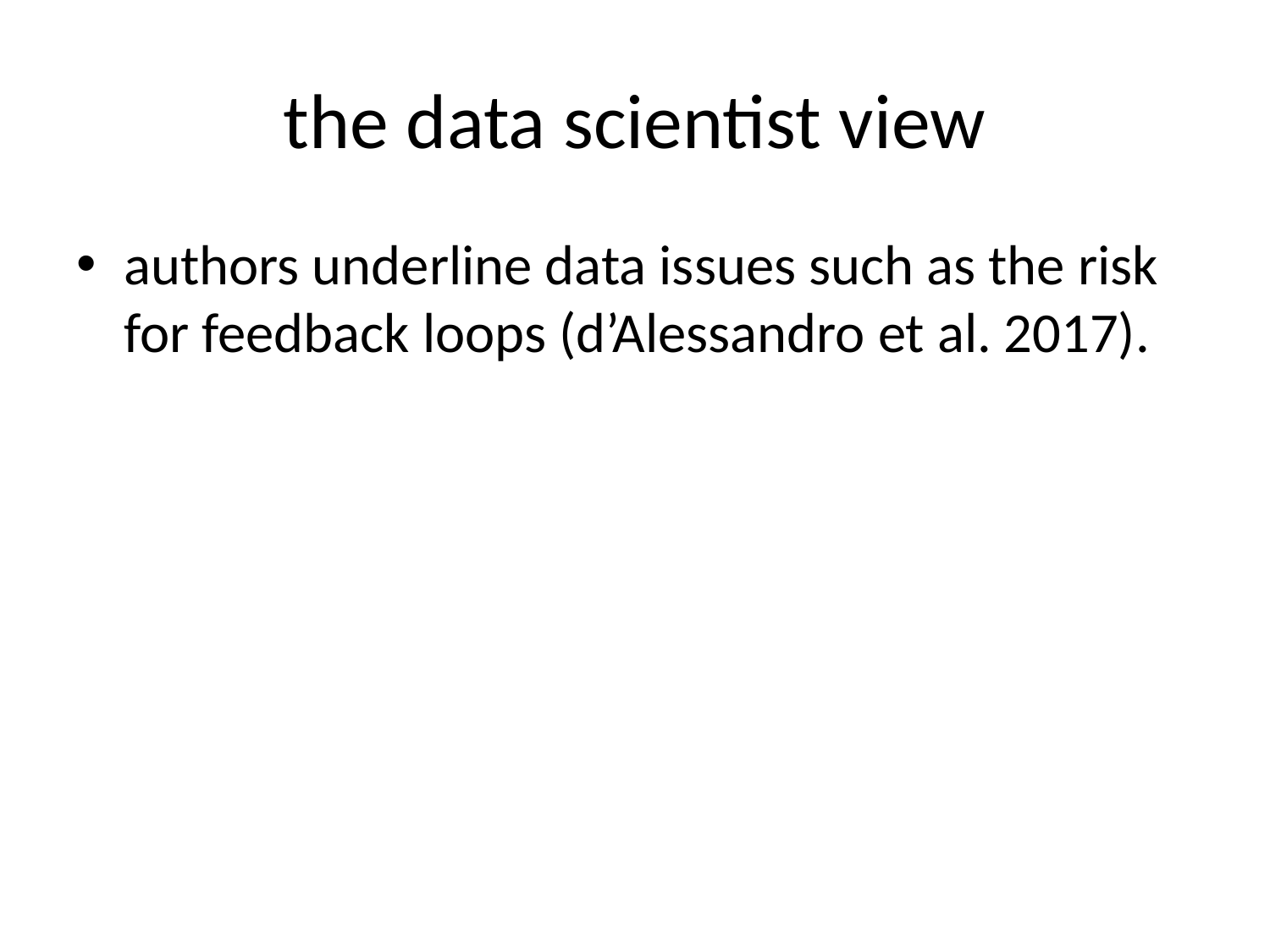

# the data scientist view
authors underline data issues such as the risk for feedback loops (d’Alessandro et al. 2017).